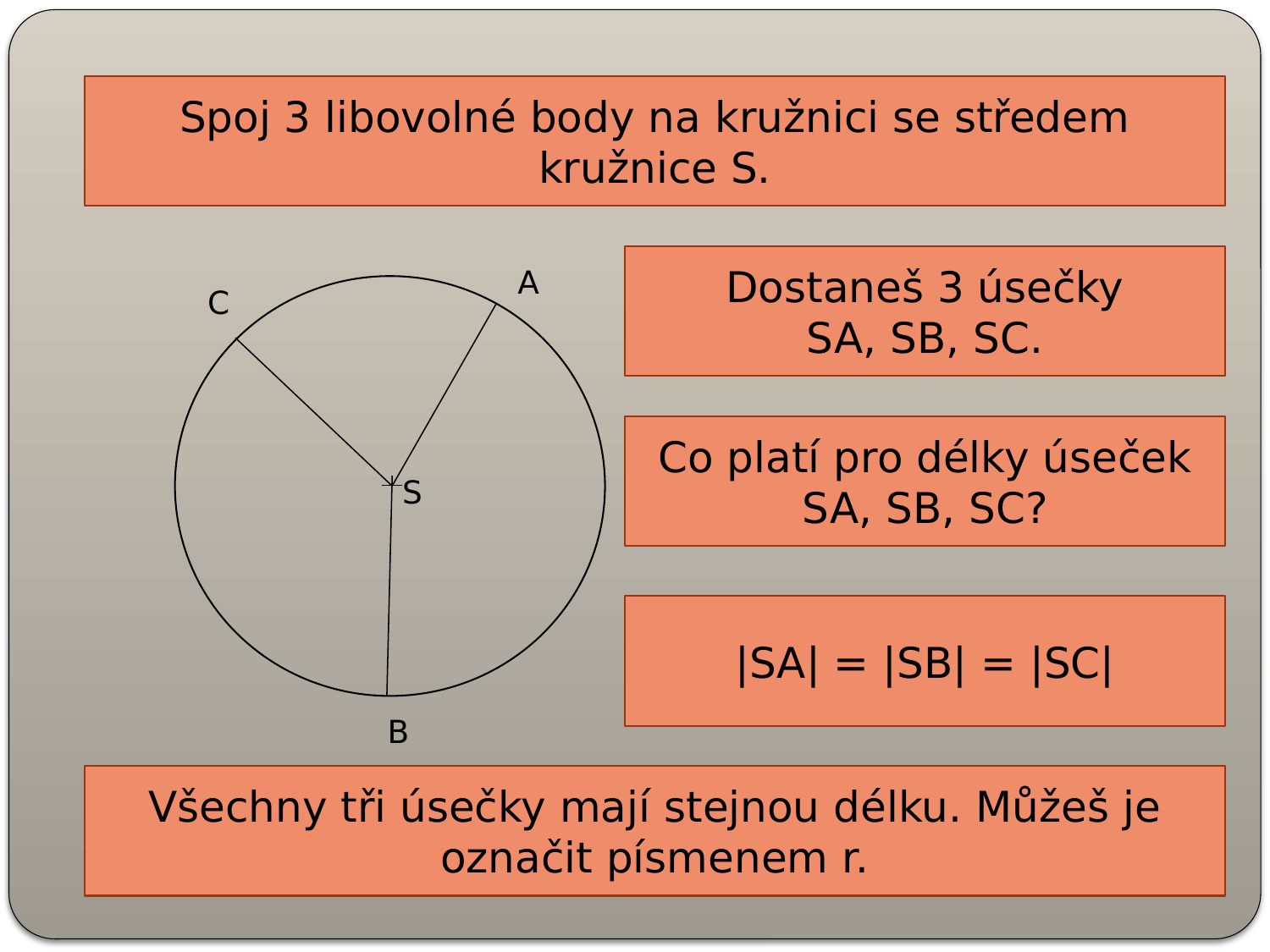

Spoj 3 libovolné body na kružnici se středem kružnice S.
Dostaneš 3 úsečky
SA, SB, SC.
A

C
Co platí pro délky úseček
SA, SB, SC?
S
|SA| = |SB| = |SC|
B
Všechny tři úsečky mají stejnou délku. Můžeš je označit písmenem r.